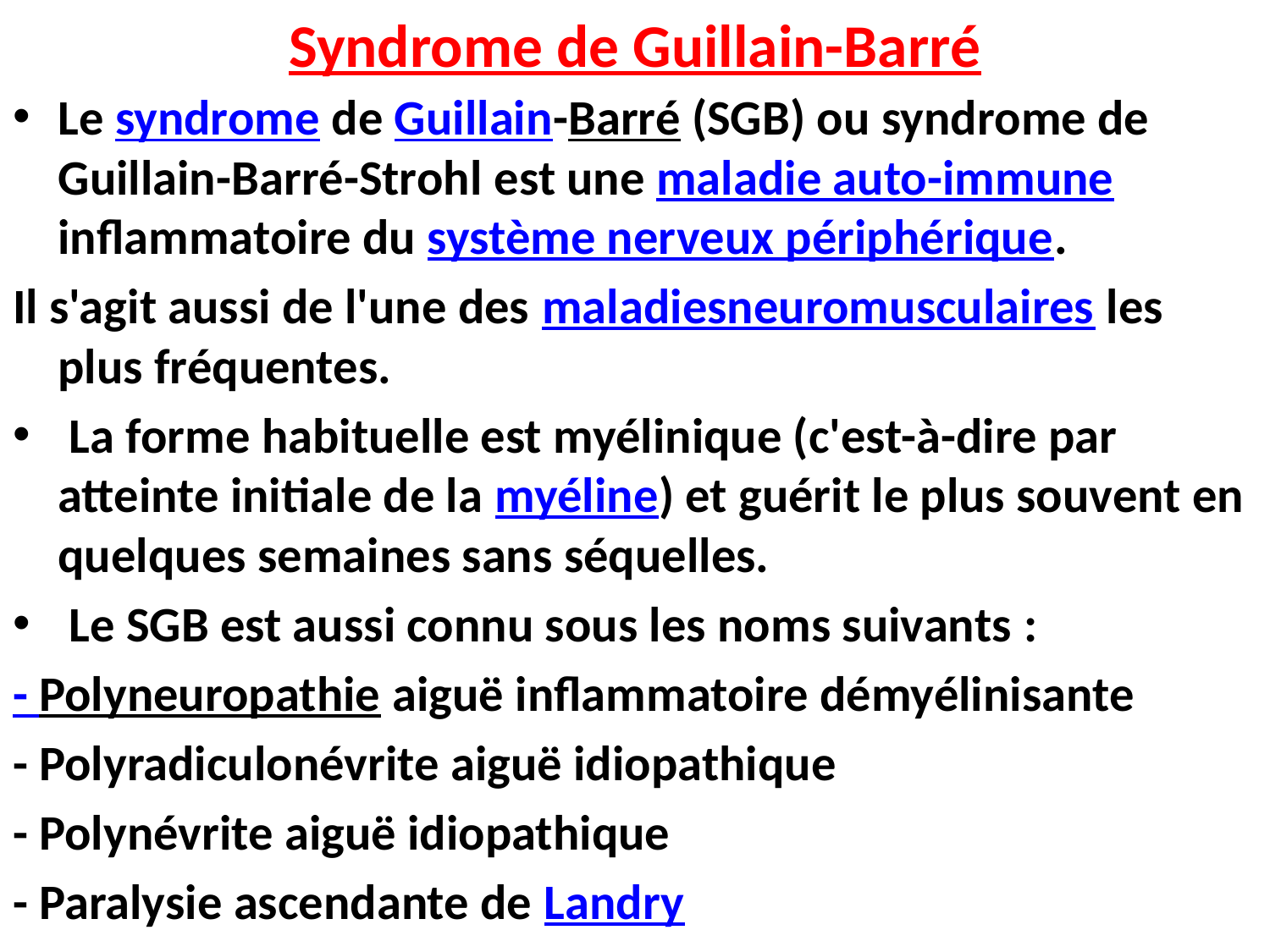

# Syndrome de Guillain-Barré
Le syndrome de Guillain-Barré (SGB) ou syndrome de Guillain-Barré-Strohl est une maladie auto-immune inflammatoire du système nerveux périphérique.
Il s'agit aussi de l'une des maladiesneuromusculaires les plus fréquentes.
 La forme habituelle est myélinique (c'est-à-dire par atteinte initiale de la myéline) et guérit le plus souvent en quelques semaines sans séquelles.
 Le SGB est aussi connu sous les noms suivants :
- Polyneuropathie aiguë inflammatoire démyélinisante
- Polyradiculonévrite aiguë idiopathique
- Polynévrite aiguë idiopathique
- Paralysie ascendante de Landry